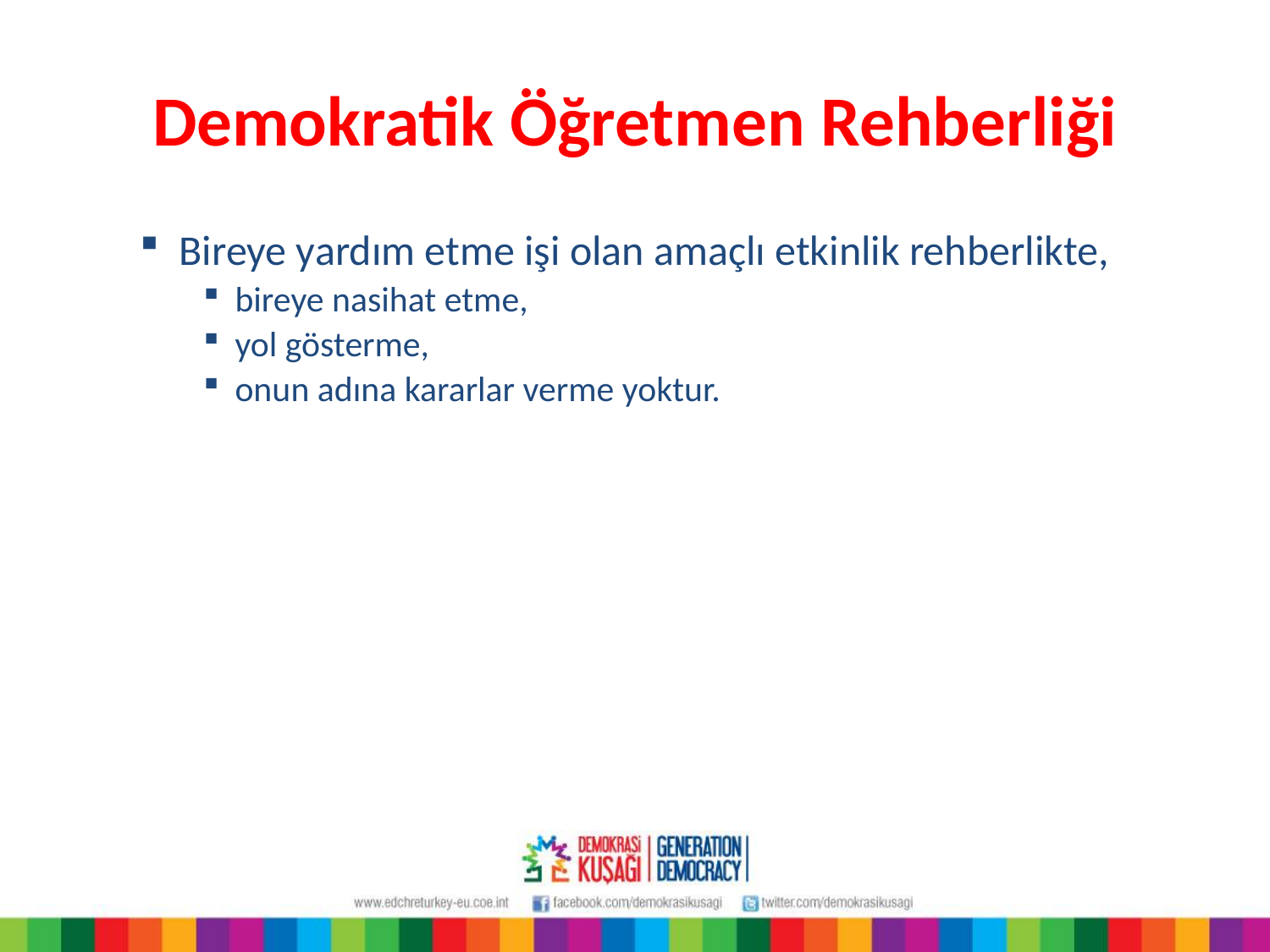

# Demokratik Öğretmen Rehberliği
Bireye yardım etme işi olan amaçlı etkinlik rehberlikte,
bireye nasihat etme,
yol gösterme,
onun adına kararlar verme yoktur.